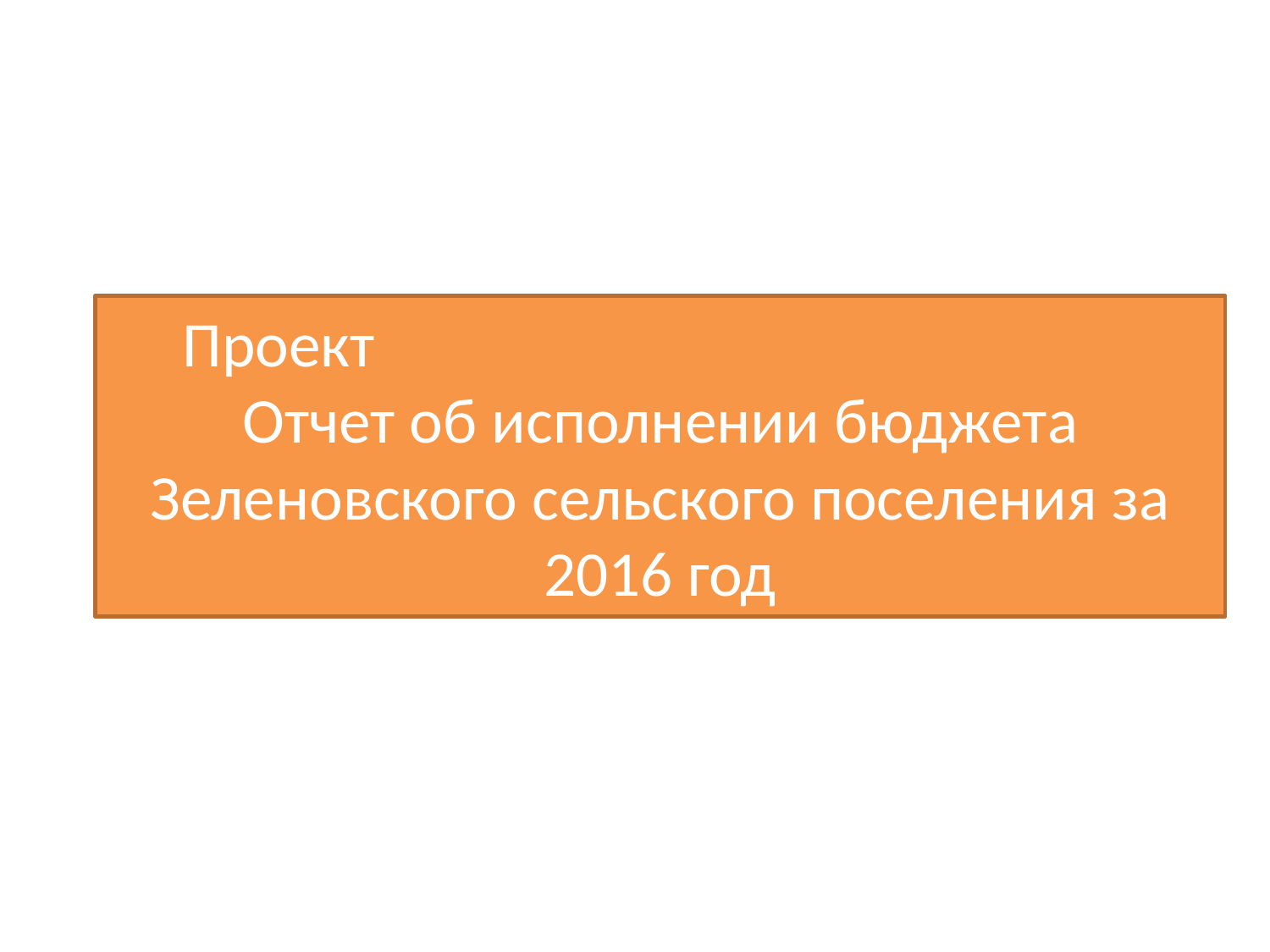

# Проект                                                      Отчет об исполнении бюджета Зеленовского сельского поселения за 2016 год